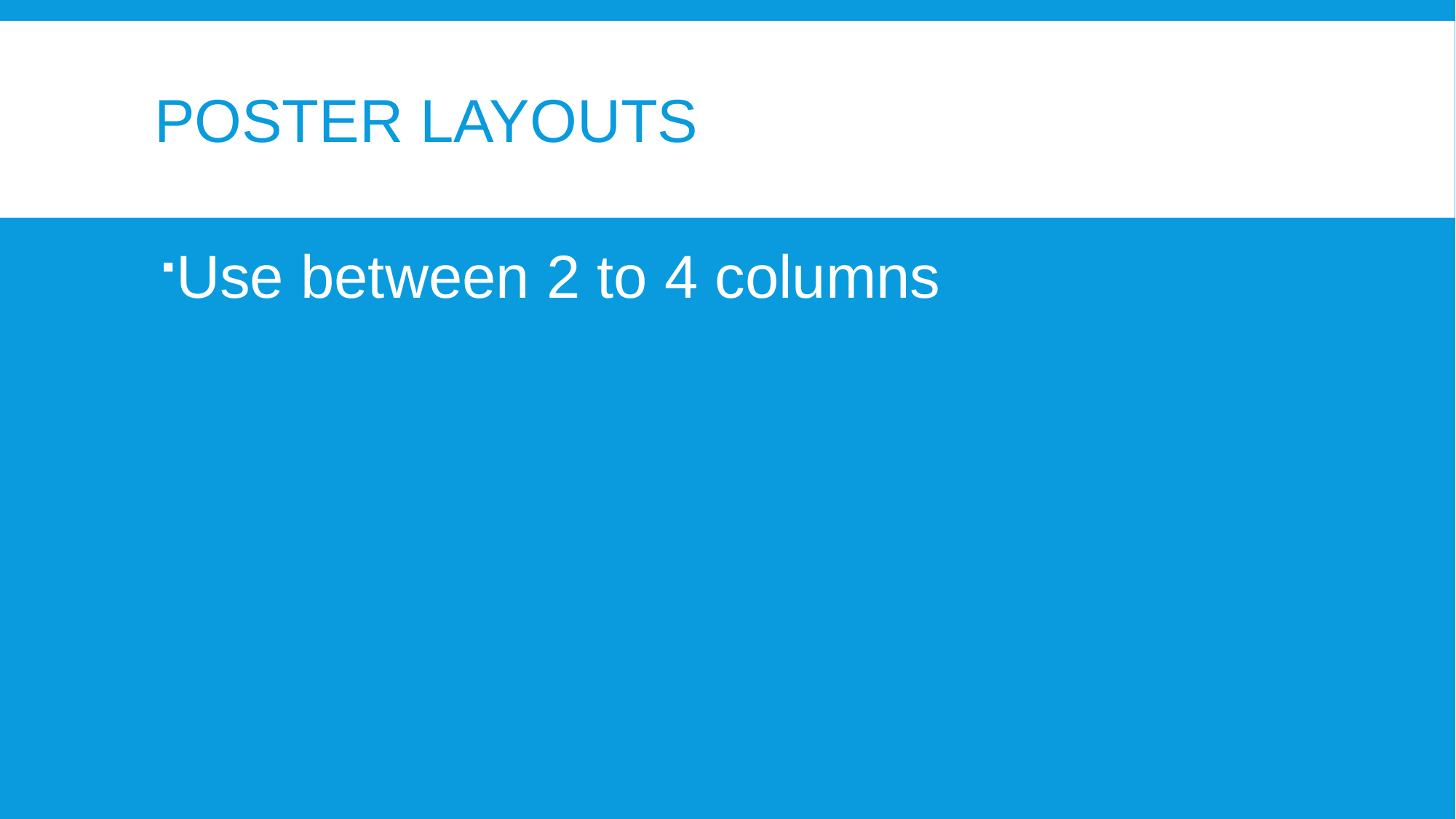

# Poster Layouts
Use between 2 to 4 columns